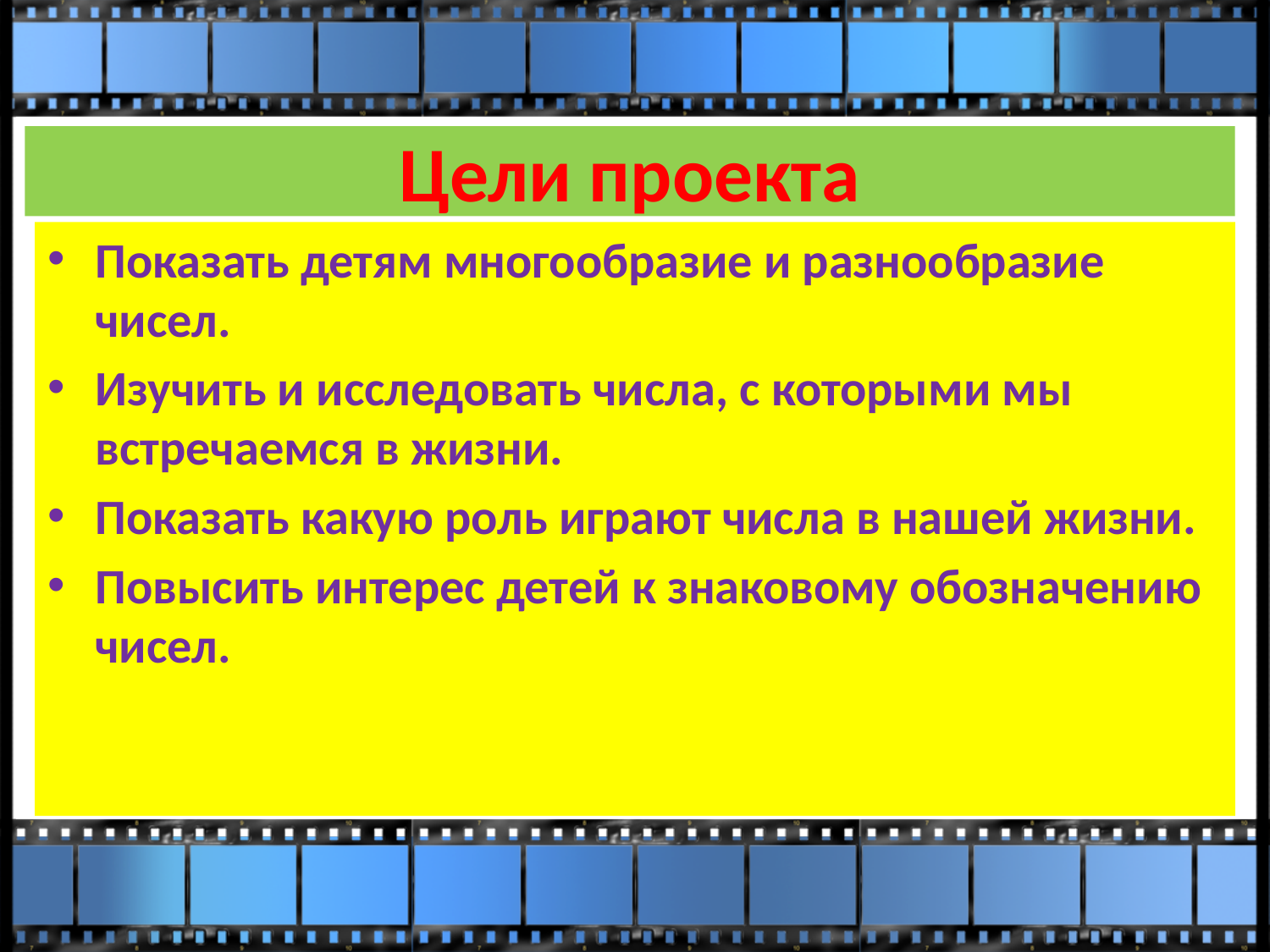

# Цели проекта
Показать детям многообразие и разнообразие чисел.
Изучить и исследовать числа, с которыми мы встречаемся в жизни.
Показать какую роль играют числа в нашей жизни.
Повысить интерес детей к знаковому обозначению чисел.